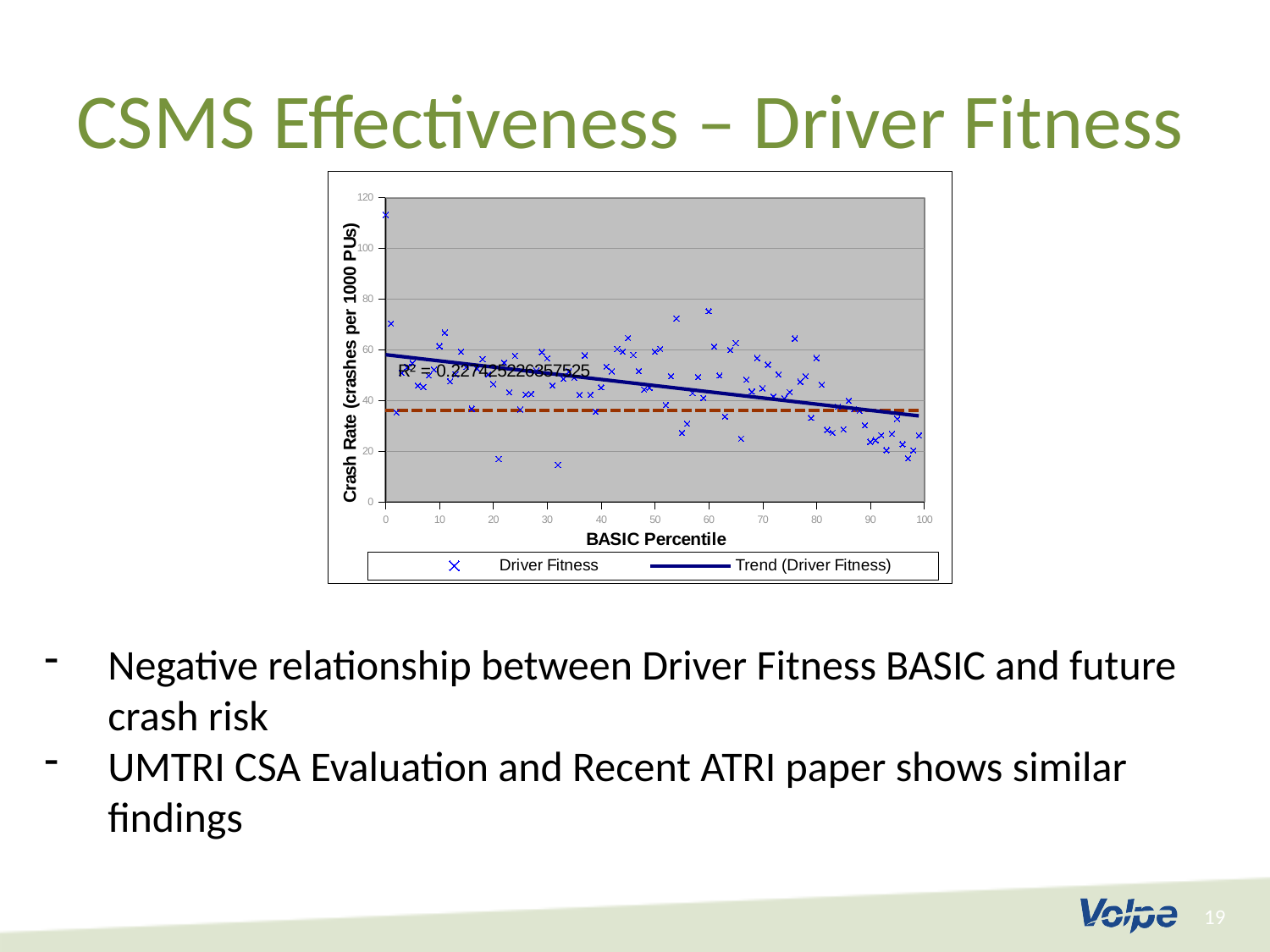

# CSMS Effectiveness – Driver Fitness

### Chart

| Category |  |  |
|---|---|---|
Negative relationship between Driver Fitness BASIC and future crash risk
UMTRI CSA Evaluation and Recent ATRI paper shows similar findings